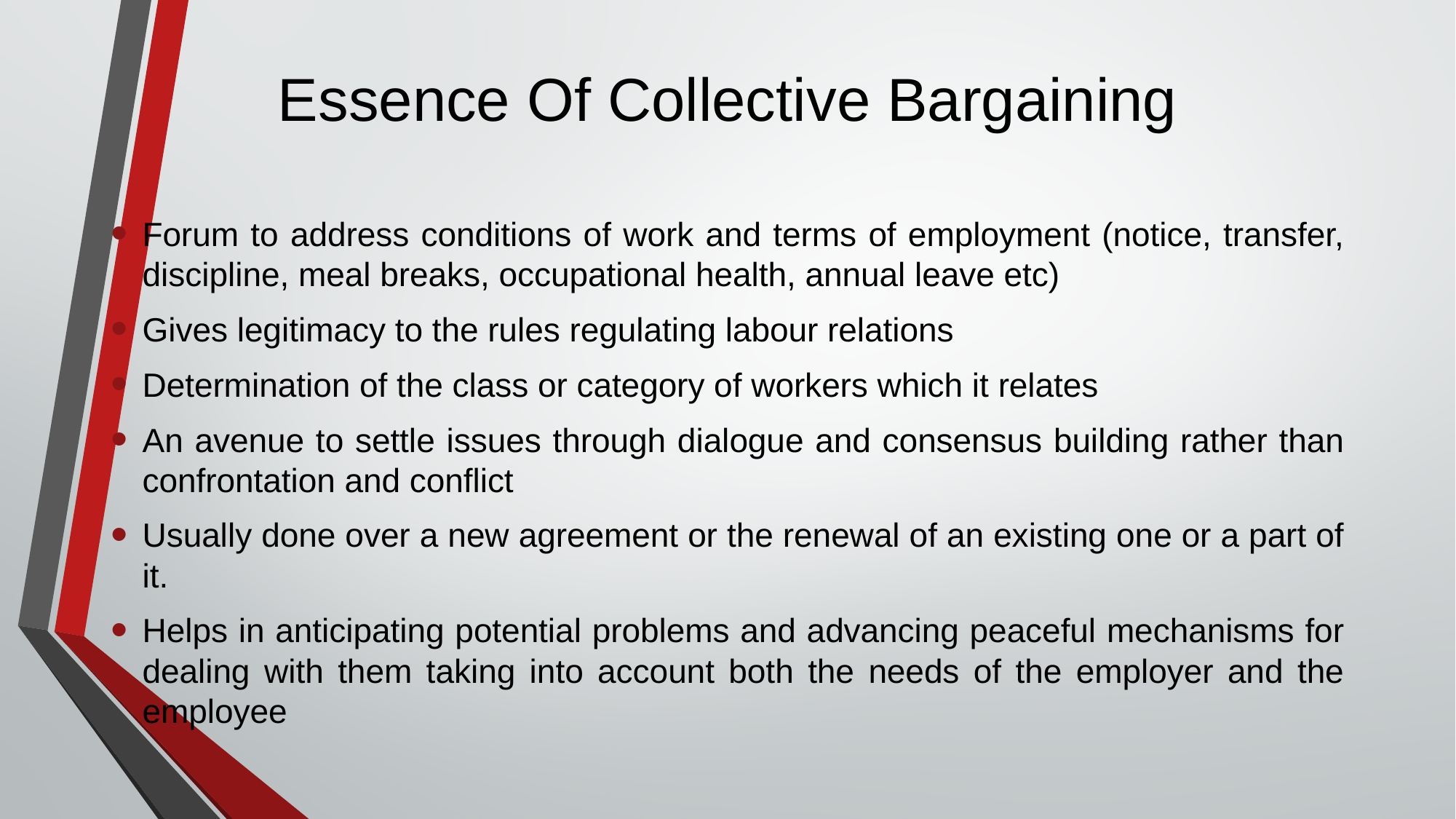

# Essence Of Collective Bargaining

Forum to address conditions of work and terms of employment (notice, transfer, discipline, meal breaks, occupational health, annual leave etc)
Gives legitimacy to the rules regulating labour relations
Determination of the class or category of workers which it relates
An avenue to settle issues through dialogue and consensus building rather than confrontation and conflict
Usually done over a new agreement or the renewal of an existing one or a part of it.
Helps in anticipating potential problems and advancing peaceful mechanisms for dealing with them taking into account both the needs of the employer and the employee